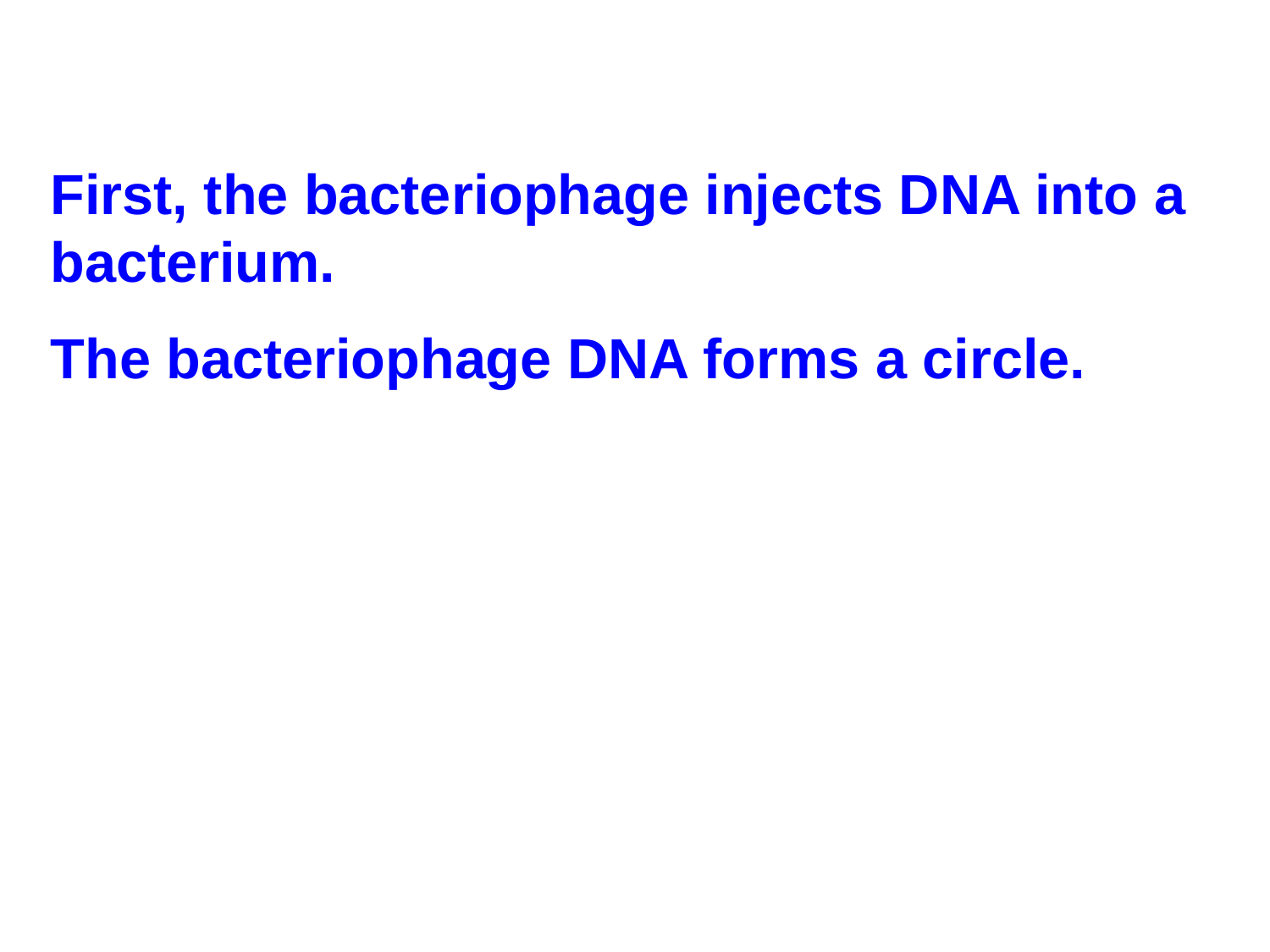

First, the bacteriophage injects DNA into a bacterium.
The bacteriophage DNA forms a circle.